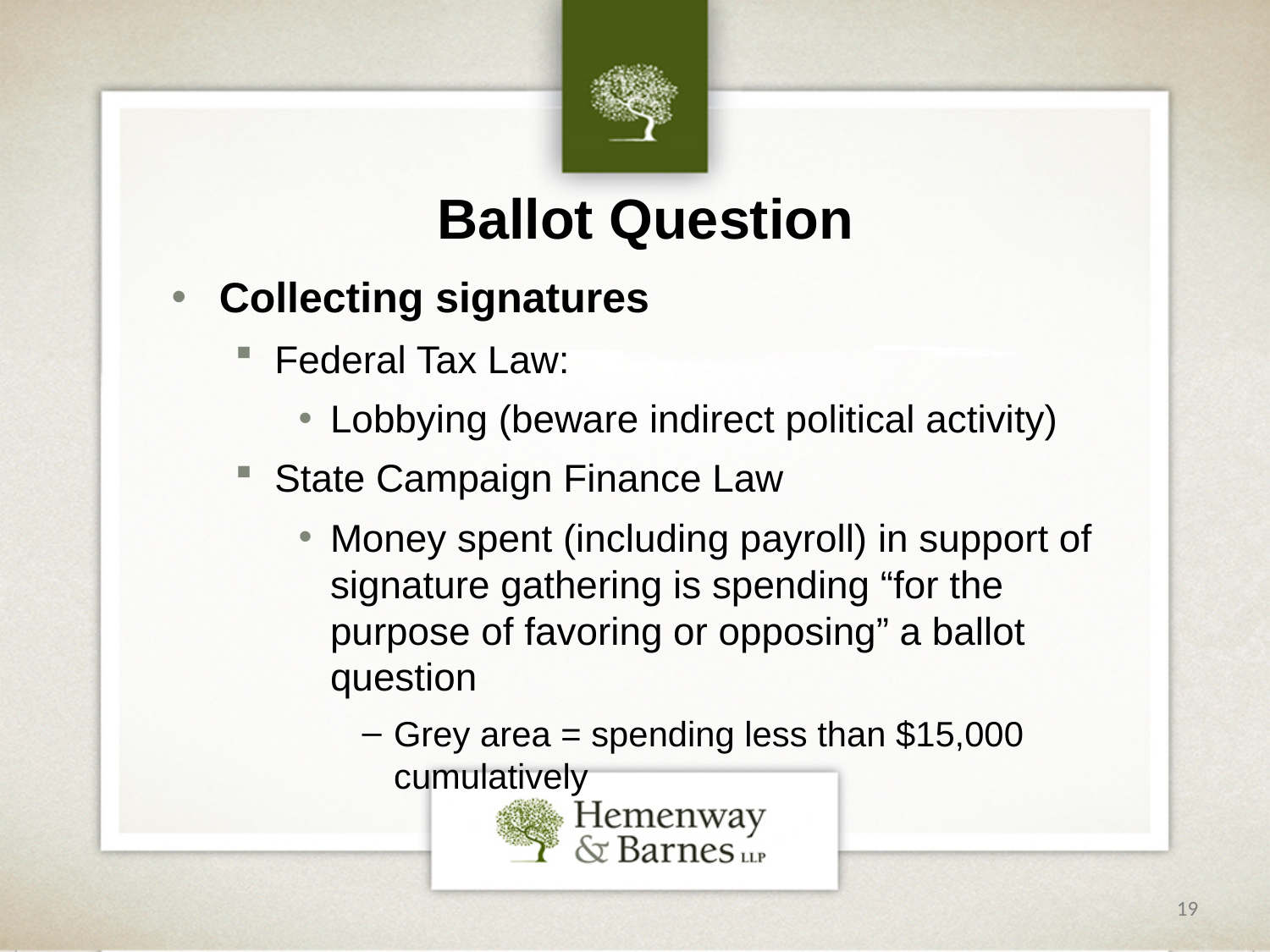

# Ballot Question
Collecting signatures
Federal Tax Law:
Lobbying (beware indirect political activity)
State Campaign Finance Law
Money spent (including payroll) in support of signature gathering is spending “for the purpose of favoring or opposing” a ballot question
Grey area = spending less than $15,000 cumulatively

19